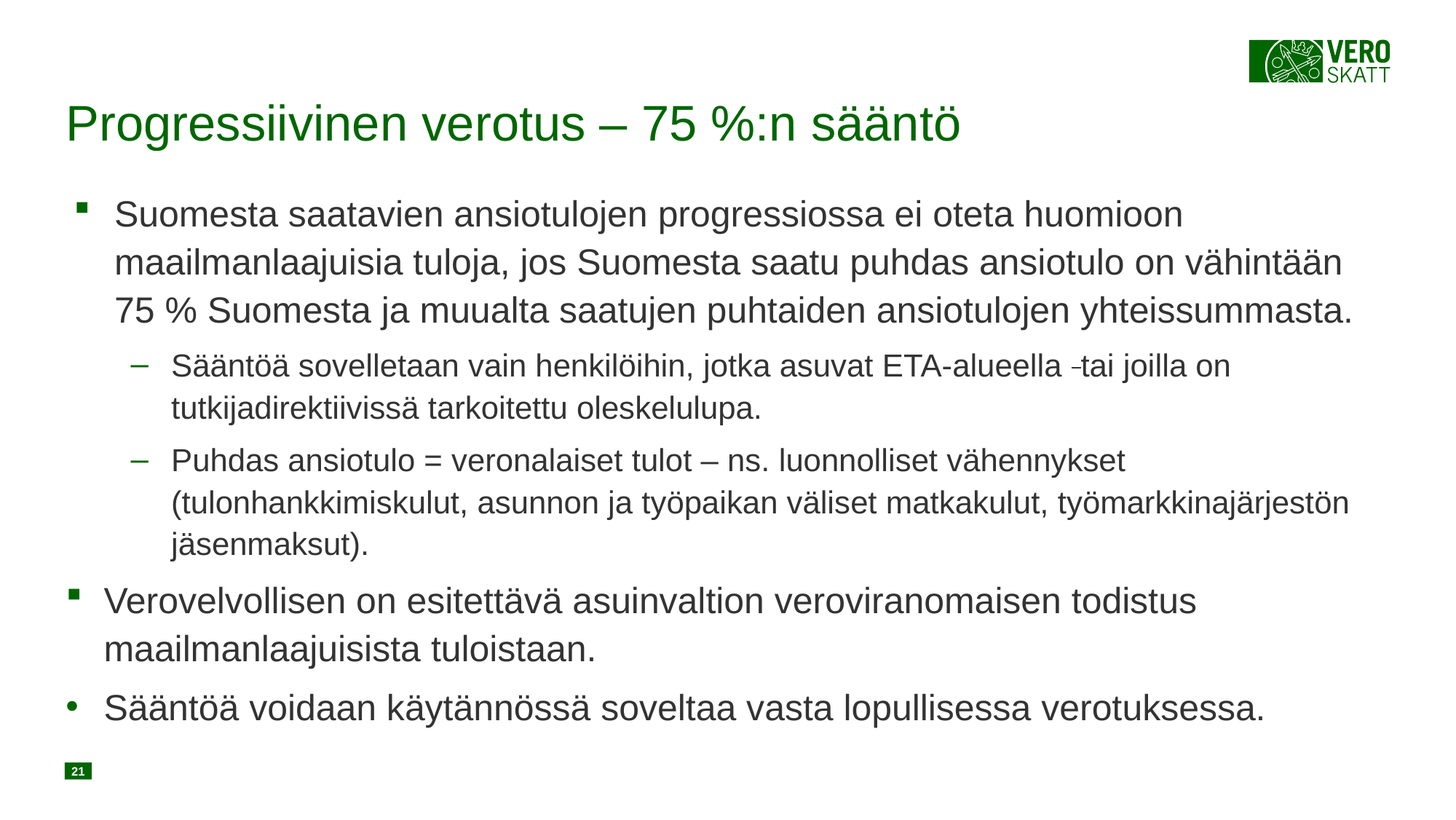

# Progressiivinen verotus – 75 %:n sääntö
Suomesta saatavien ansiotulojen progressiossa ei oteta huomioon maailmanlaajuisia tuloja, jos Suomesta saatu puhdas ansiotulo on vähintään 75 % Suomesta ja muualta saatujen puhtaiden ansiotulojen yhteissummasta.
Sääntöä sovelletaan vain henkilöihin, jotka asuvat ETA-alueella  tai joilla on tutkijadirektiivissä tarkoitettu oleskelulupa.
Puhdas ansiotulo = veronalaiset tulot – ns. luonnolliset vähennykset (tulonhankkimiskulut, asunnon ja työpaikan väliset matkakulut, työmarkkinajärjestön jäsenmaksut).
Verovelvollisen on esitettävä asuinvaltion veroviranomaisen todistus maailmanlaajuisista tuloistaan.
Sääntöä voidaan käytännössä soveltaa vasta lopullisessa verotuksessa.

21